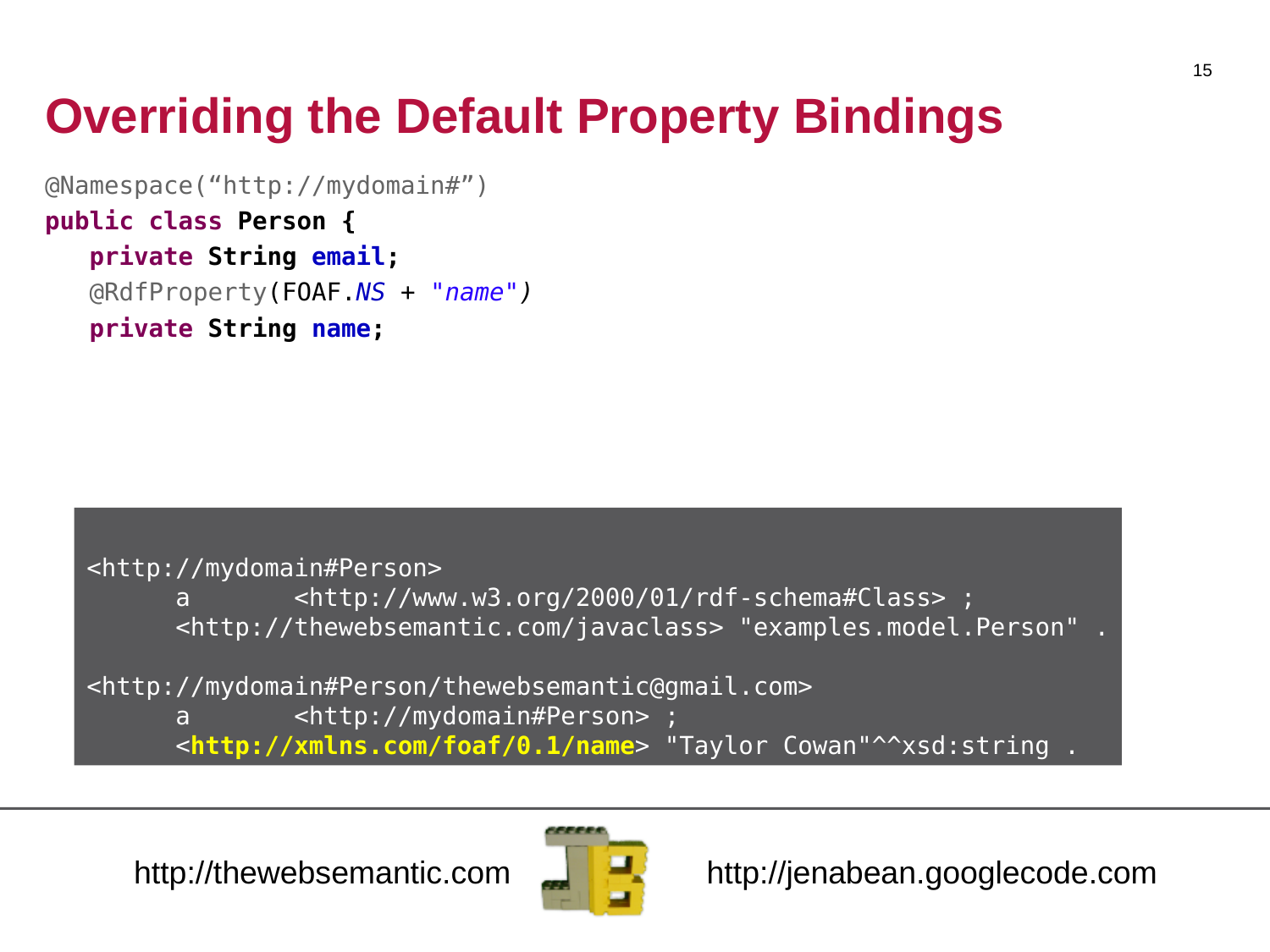

15
# Overriding the Default Property Bindings
@Namespace(“http://mydomain#”)
public class Person {
   private String email;
   @RdfProperty(FOAF.NS + "name")
   private String name;

<http://mydomain#Person>
      a       <http://www.w3.org/2000/01/rdf-schema#Class> ;
      <http://thewebsemantic.com/javaclass> "examples.model.Person" .

<http://mydomain#Person/thewebsemantic@gmail.com>
      a       <http://mydomain#Person> ;
      <http://xmlns.com/foaf/0.1/name> "Taylor Cowan"^^xsd:string .